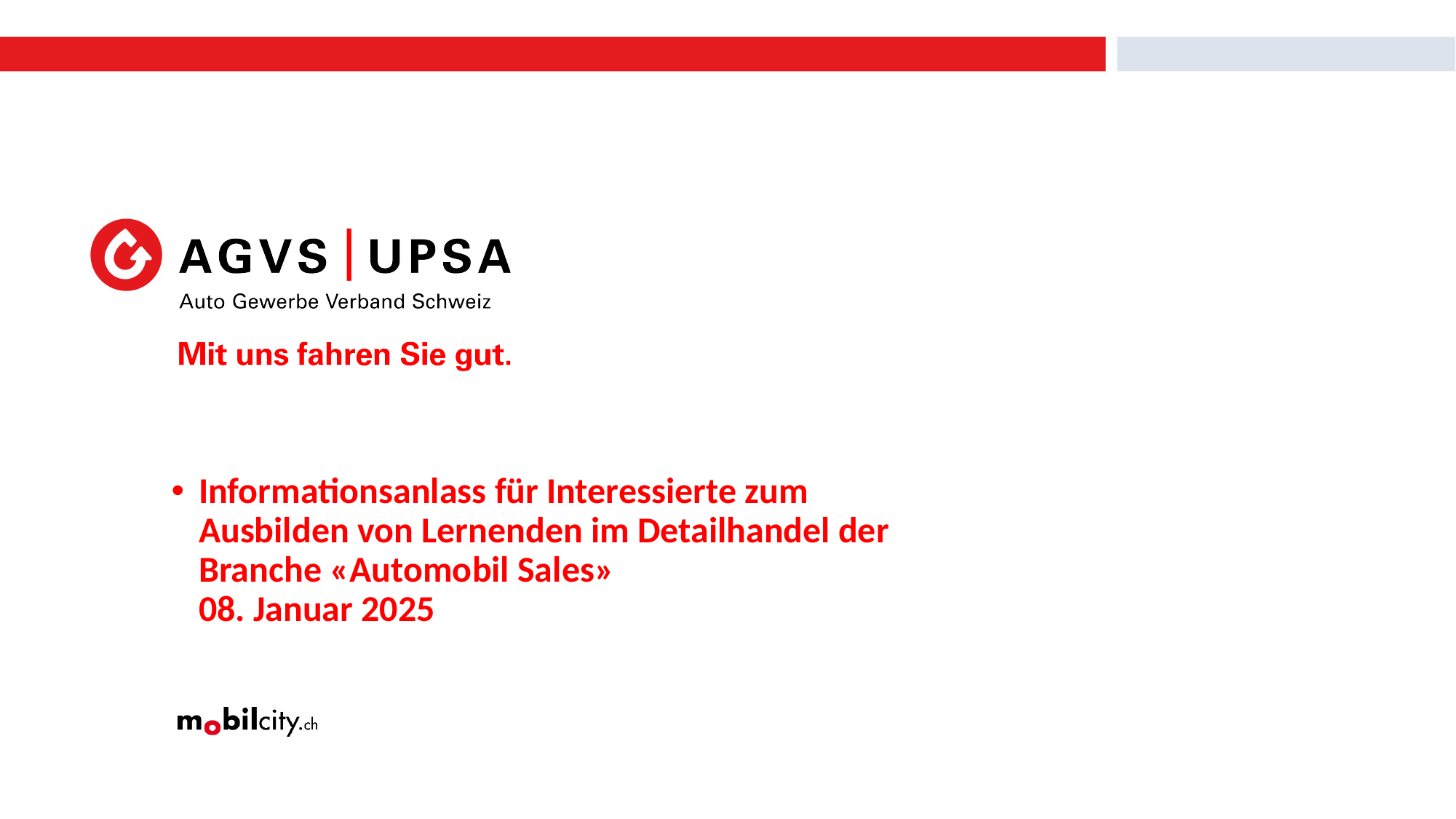

Informationsanlass für Interessierte zum Ausbilden von Lernenden im Detailhandel der Branche «Automobil Sales»
08. Januar 2025